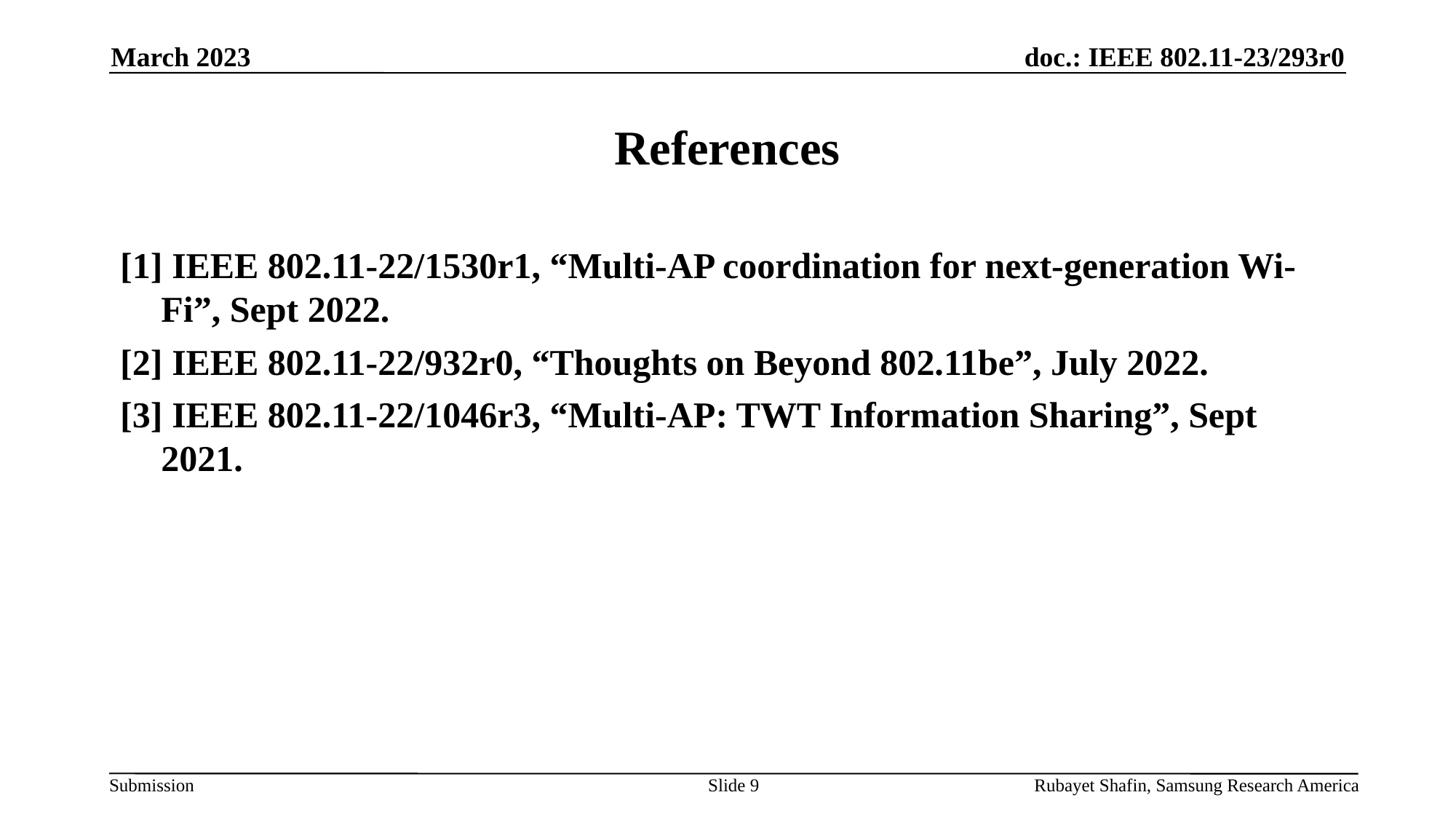

March 2023
# References
[1] IEEE 802.11-22/1530r1, “Multi-AP coordination for next-generation Wi-Fi”, Sept 2022.
[2] IEEE 802.11-22/932r0, “Thoughts on Beyond 802.11be”, July 2022.
[3] IEEE 802.11-22/1046r3, “Multi-AP: TWT Information Sharing”, Sept 2021.

Slide 9
Rubayet Shafin, Samsung Research America